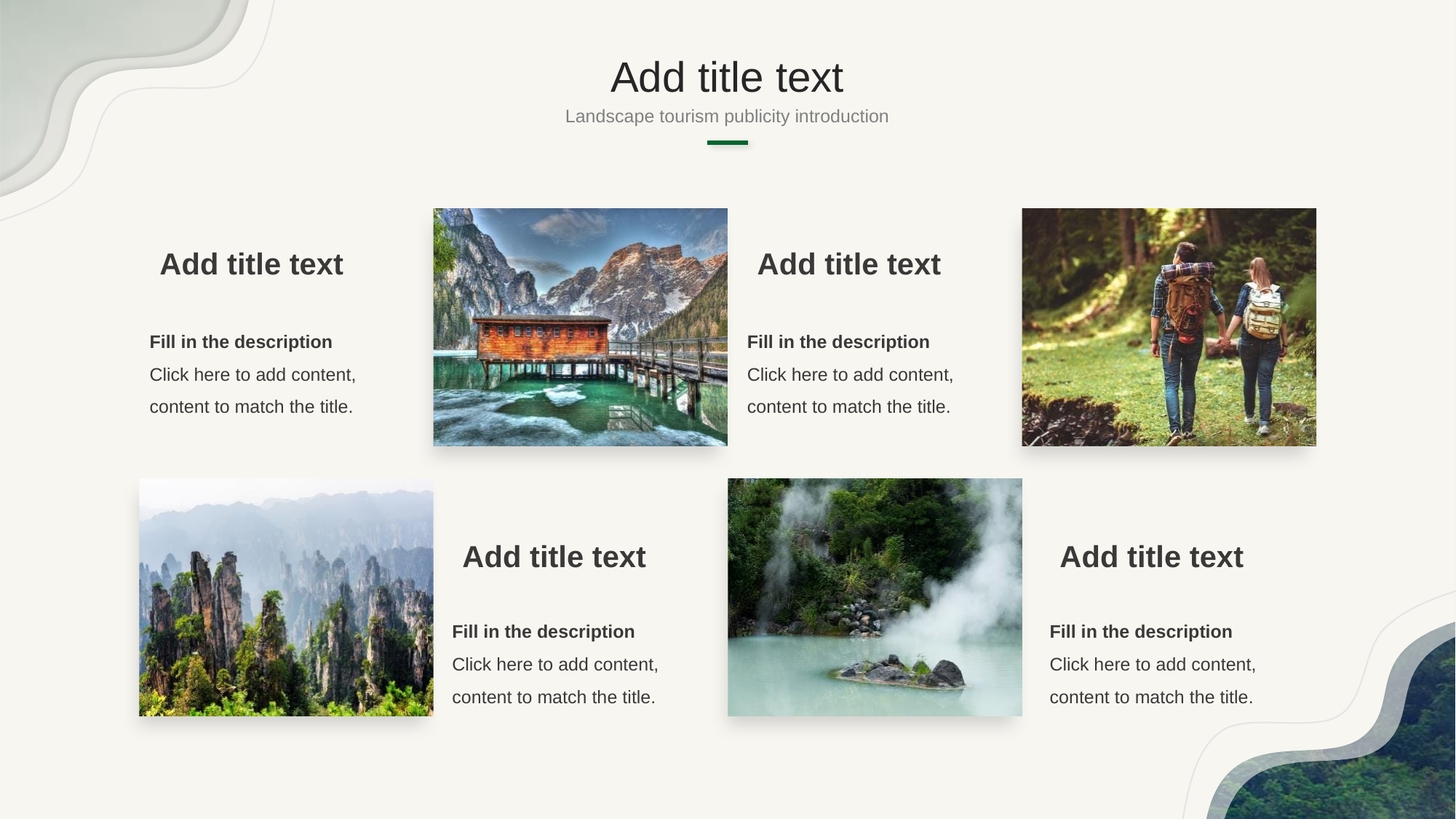

Add title text
Landscape tourism publicity introduction

Add title text
Fill in the description
Click here to add content, content to match the title.
Add title text
Fill in the description
Click here to add content, content to match the title.

Add title text
Fill in the description
Click here to add content, content to match the title.
Add title text
Fill in the description
Click here to add content, content to match the title.